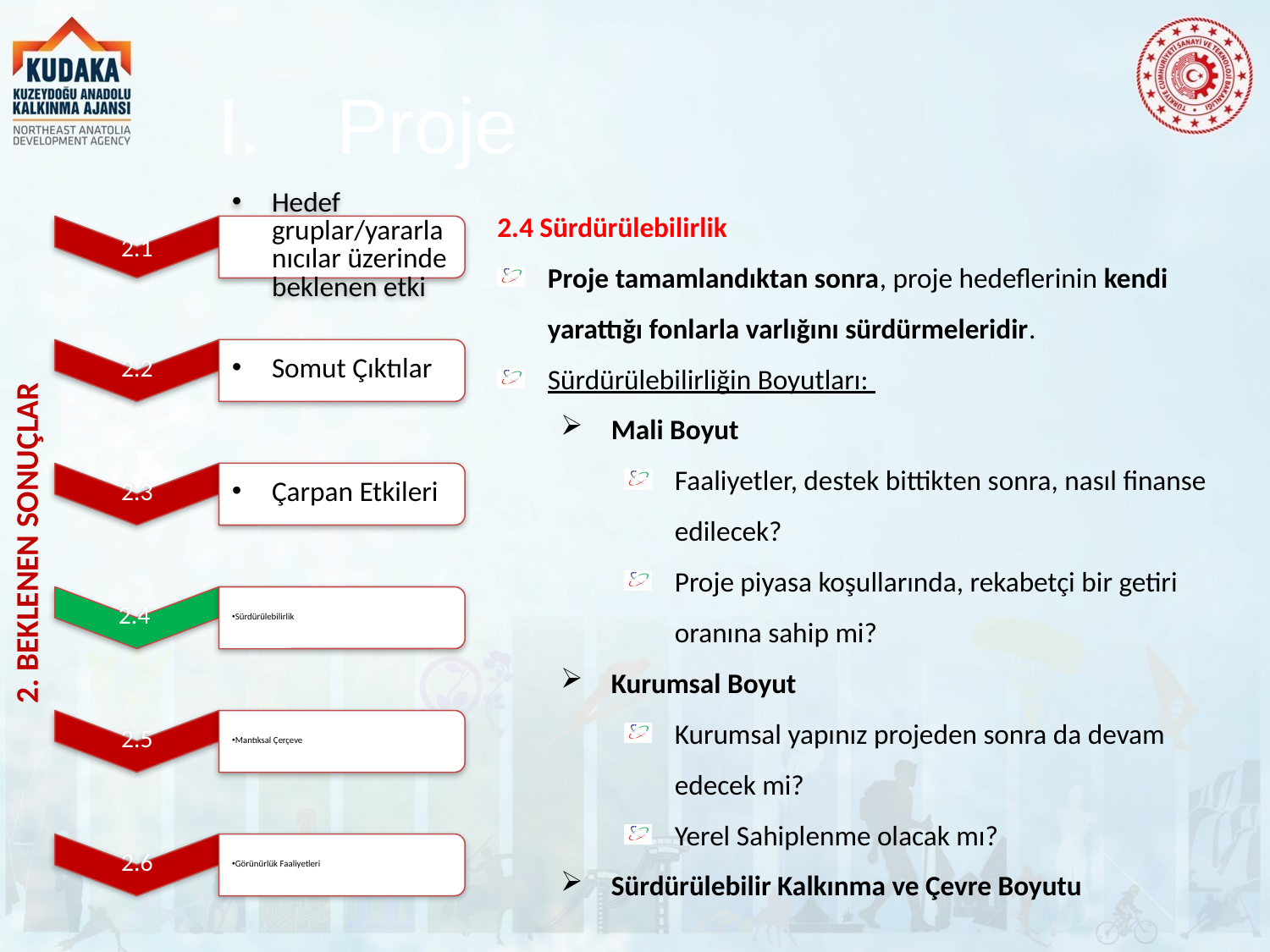

# Proje
2.4 Sürdürülebilirlik
Proje tamamlandıktan sonra, proje hedeflerinin kendi yarattığı fonlarla varlığını sürdürmeleridir.
Sürdürülebilirliğin Boyutları:
Mali Boyut
Faaliyetler, destek bittikten sonra, nasıl finanse edilecek?
Proje piyasa koşullarında, rekabetçi bir getiri oranına sahip mi?
Kurumsal Boyut
Kurumsal yapınız projeden sonra da devam edecek mi?
Yerel Sahiplenme olacak mı?
Sürdürülebilir Kalkınma ve Çevre Boyutu

2.1
Hedef gruplar/yararlanıcılar üzerinde beklenen etki
2.2
2.3
2.4
2.5
2.6
Somut Çıktılar
Çarpan Etkileri
Sürdürülebilirlik
Mantıksal Çerçeve
Görünürlük Faaliyetleri
2. BEKLENEN SONUÇLAR
37